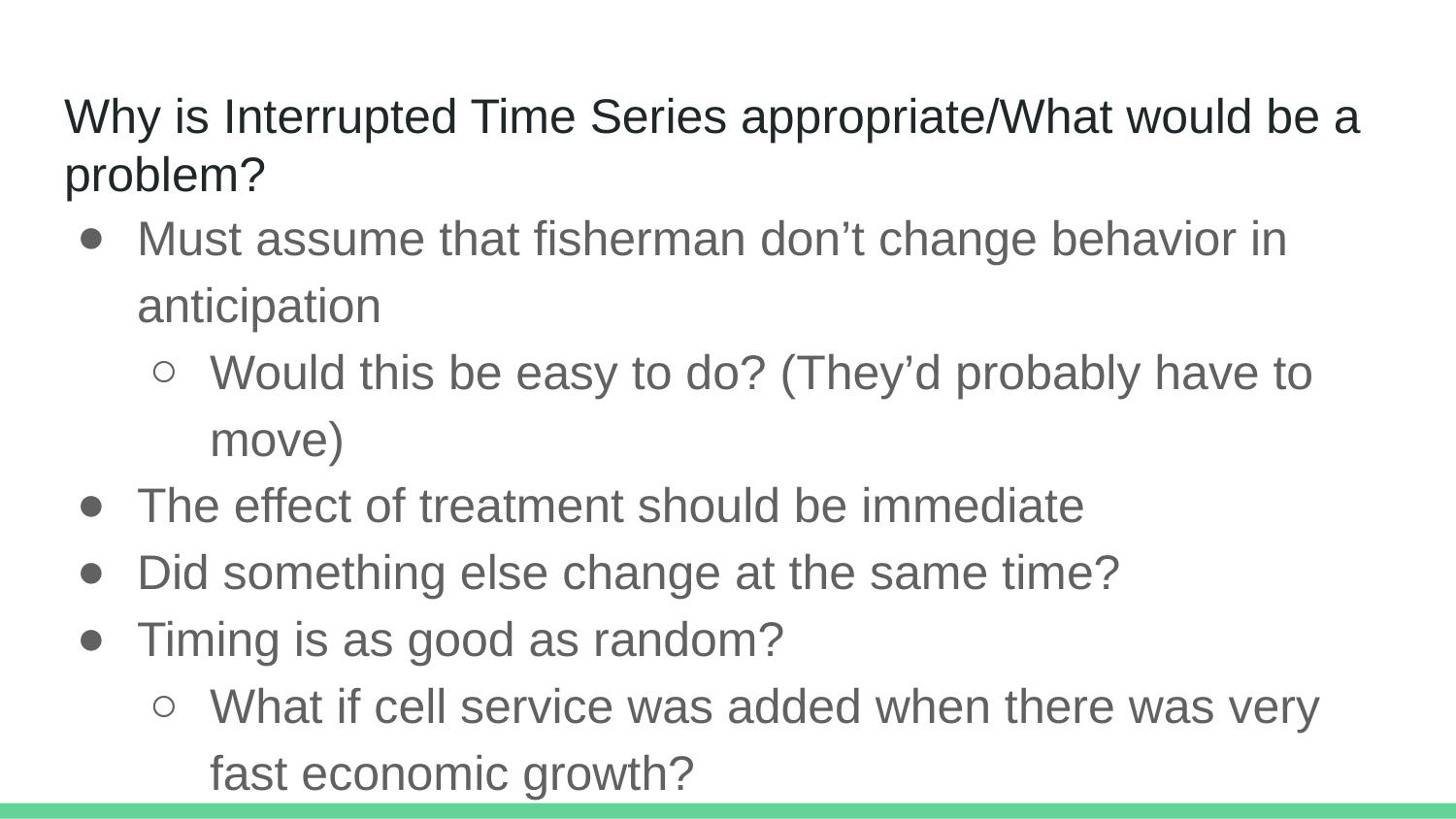

# Why is Interrupted Time Series appropriate/What would be a problem?
Must assume that fisherman don’t change behavior in anticipation
Would this be easy to do? (They’d probably have to move)
The effect of treatment should be immediate
Did something else change at the same time?
Timing is as good as random?
What if cell service was added when there was very fast economic growth?